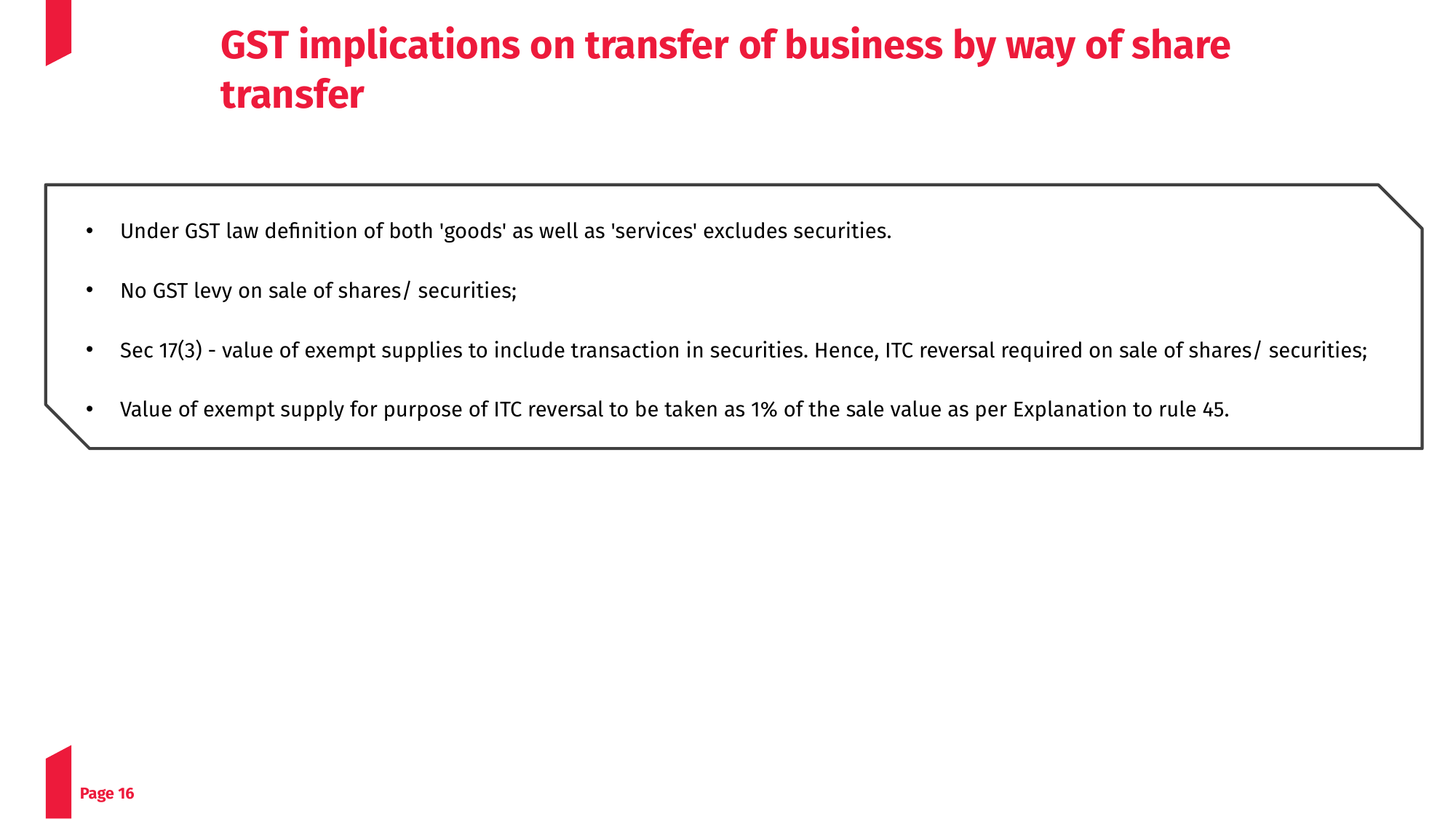

GST implications on transfer of business by way of share transfer

Under GST law definition of both 'goods' as well as 'services' excludes securities.

No GST levy on sale of shares/ securities;

Sec 17(3) - value of exempt supplies to include transaction in securities. Hence, ITC reversal required on sale of shares/ securities;

Value of exempt supply for purpose of ITC reversal to be taken as 1% of the sale value as per Explanation to rule 45.
Page 16